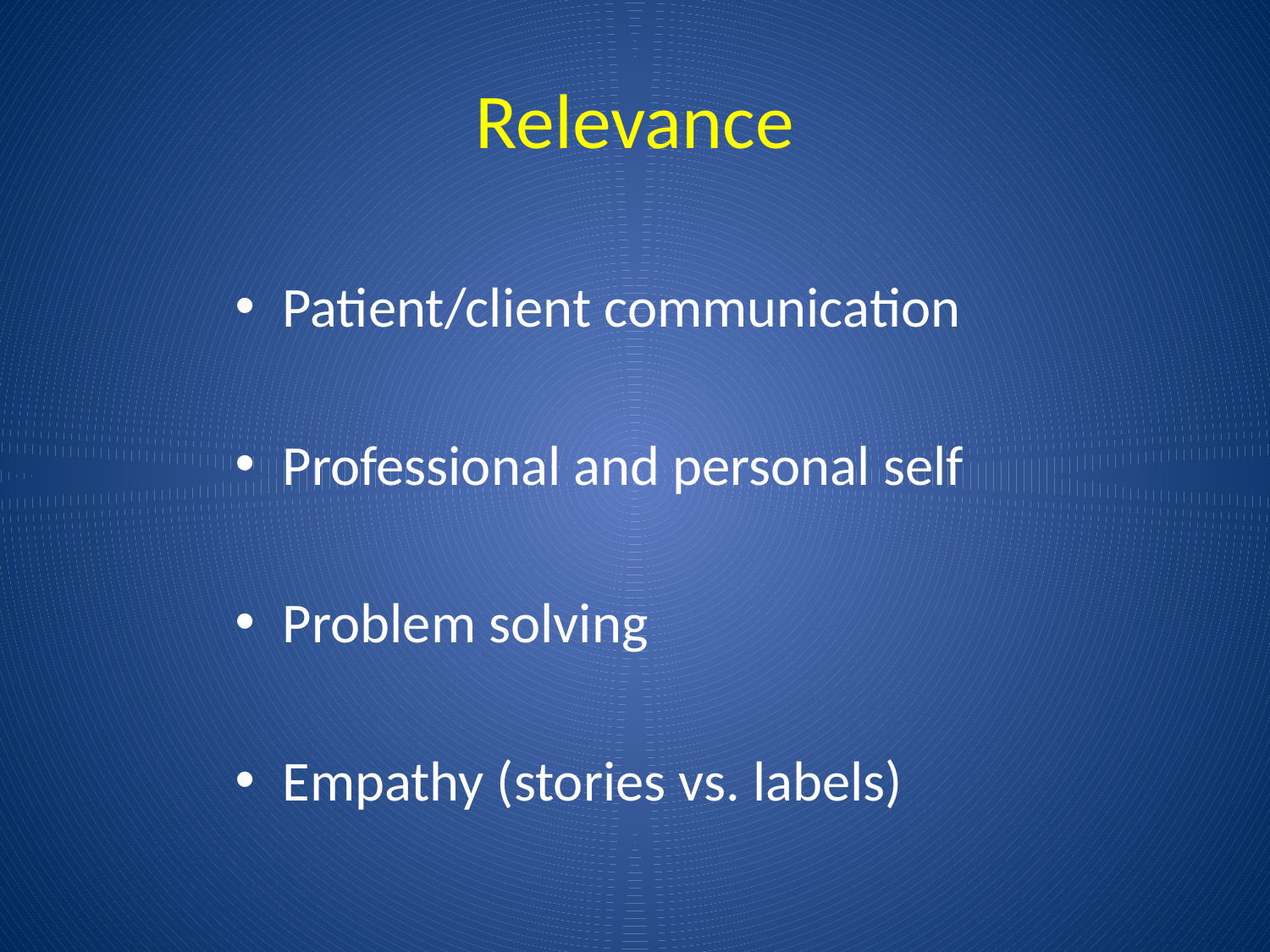

# Relevance
Patient/client communication

Professional and personal self

Problem solving

Empathy (stories vs. labels)